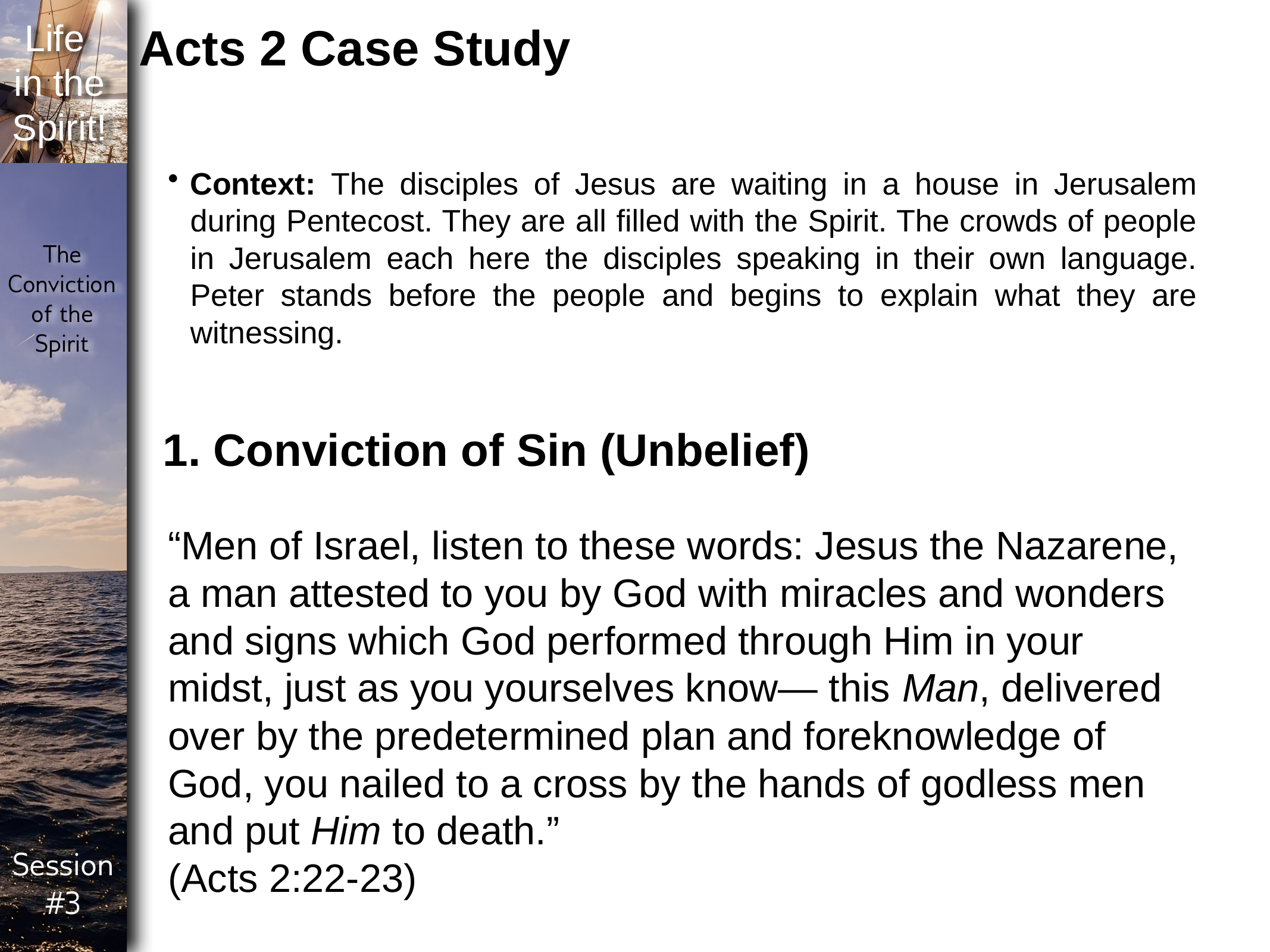

Acts 2 Case Study
Context: The disciples of Jesus are waiting in a house in Jerusalem during Pentecost. They are all filled with the Spirit. The crowds of people in Jerusalem each here the disciples speaking in their own language. Peter stands before the people and begins to explain what they are witnessing.
1. Conviction of Sin (Unbelief)
“Men of Israel, listen to these words: Jesus the Nazarene, a man attested to you by God with miracles and wonders and signs which God performed through Him in your midst, just as you yourselves know— this Man, delivered over by the predetermined plan and foreknowledge of God, you nailed to a cross by the hands of godless men and put Him to death.”
(Acts 2:22-23)